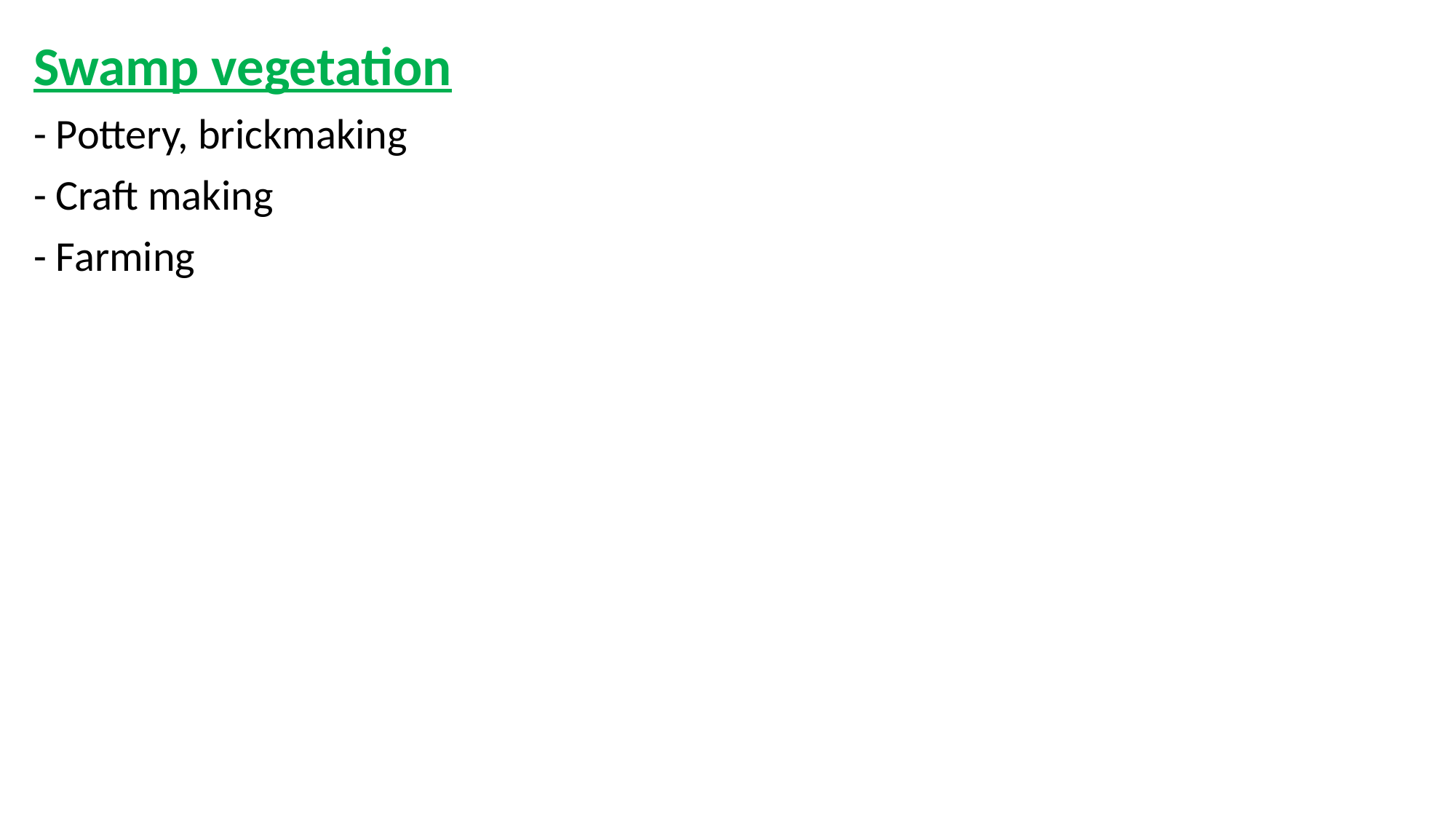

Swamp vegetation
- Pottery, brickmaking
- Craft making
- Farming